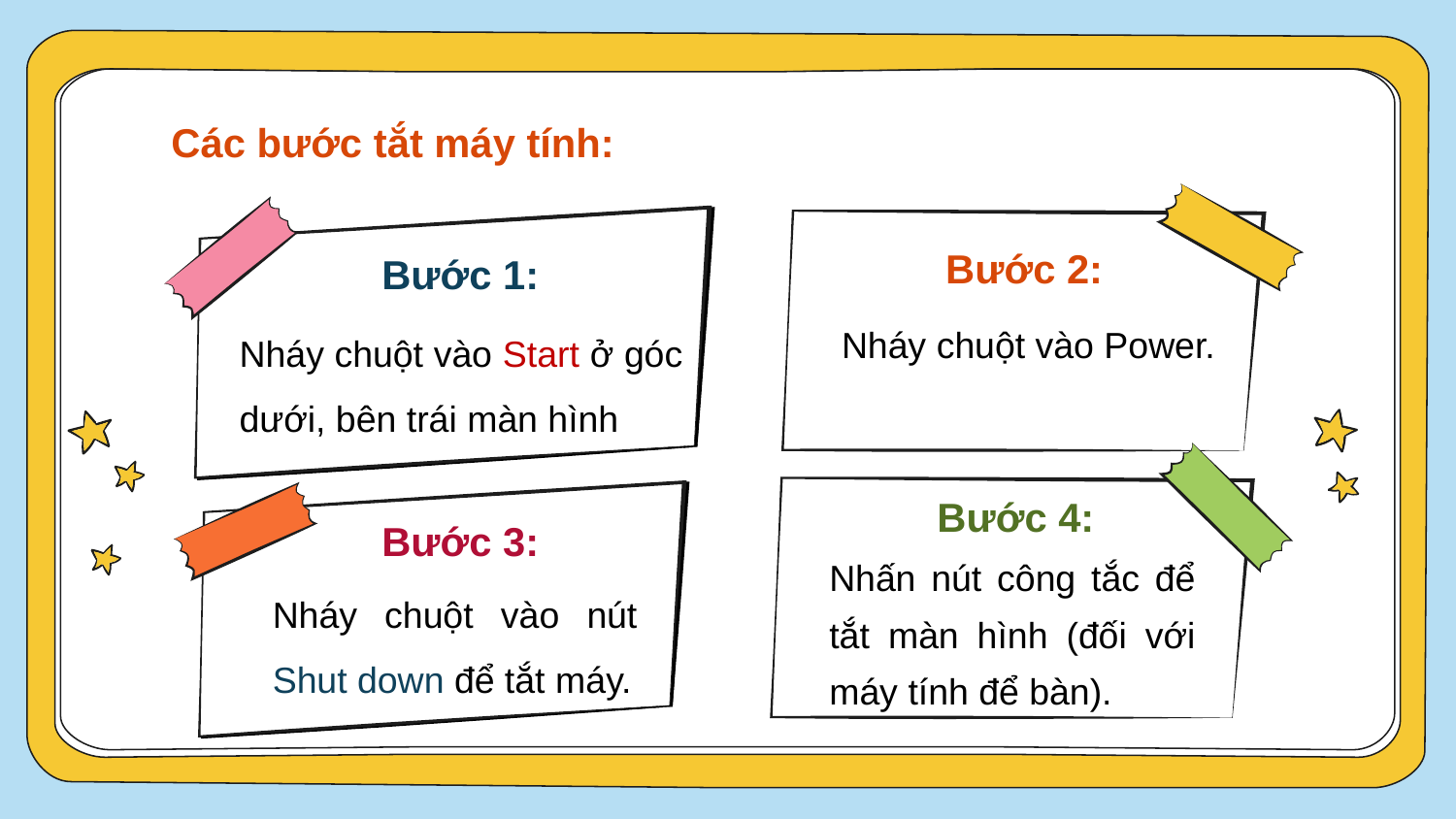

Các bước tắt máy tính:

Bước 2:
# Bước 1:
Nháy chuột vào Start ở góc dưới, bên trái màn hình
Nháy chuột vào Power.

Bước 4:
Bước 3:
Nhấn nút công tắc để tắt màn hình (đối với máy tính để bàn).
Nháy chuột vào nút Shut down để tắt máy.